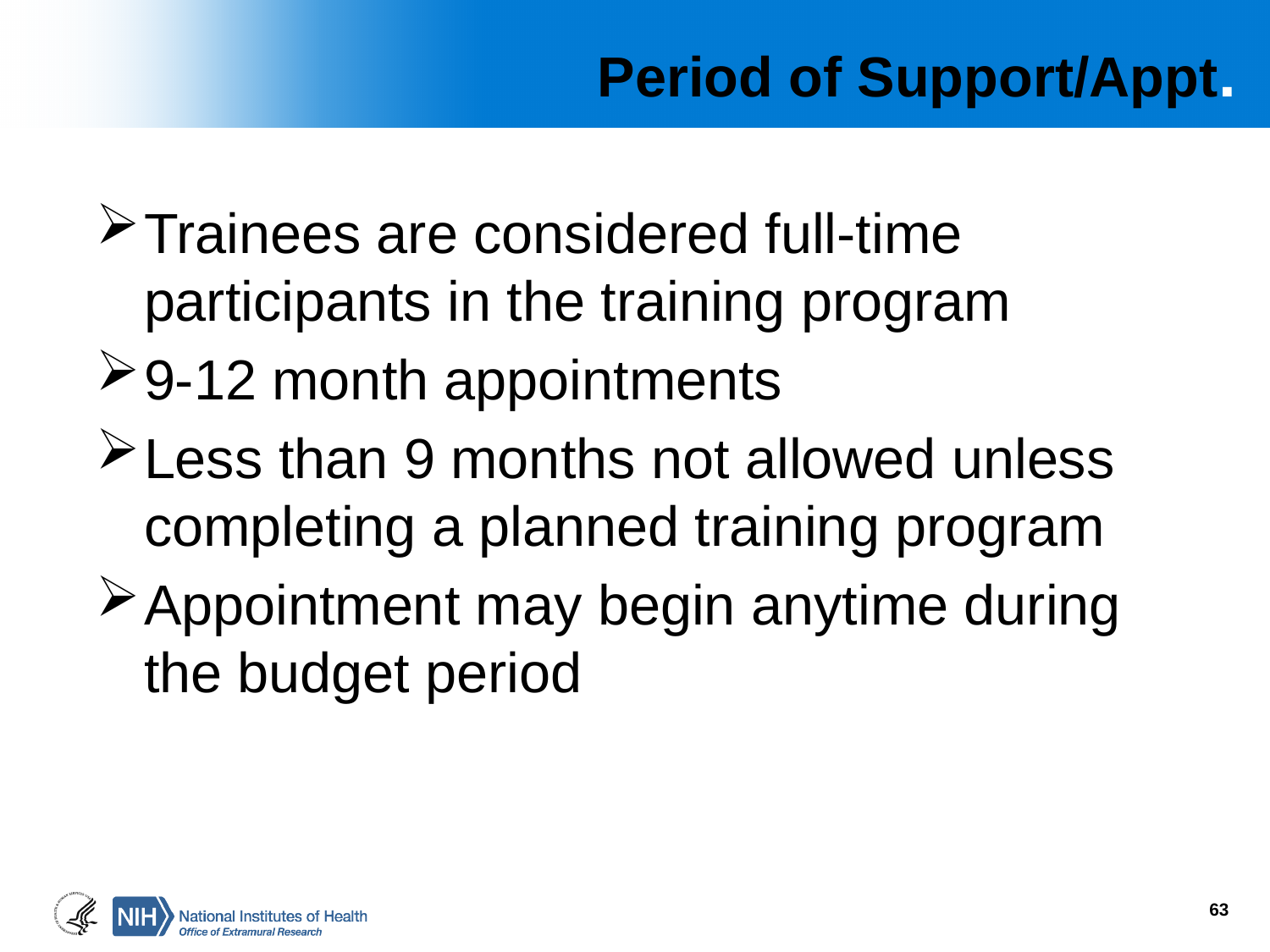

# Period of Support/Appt.
Trainees are considered full-time participants in the training program
9-12 month appointments
Less than 9 months not allowed unless completing a planned training program
Appointment may begin anytime during the budget period
63